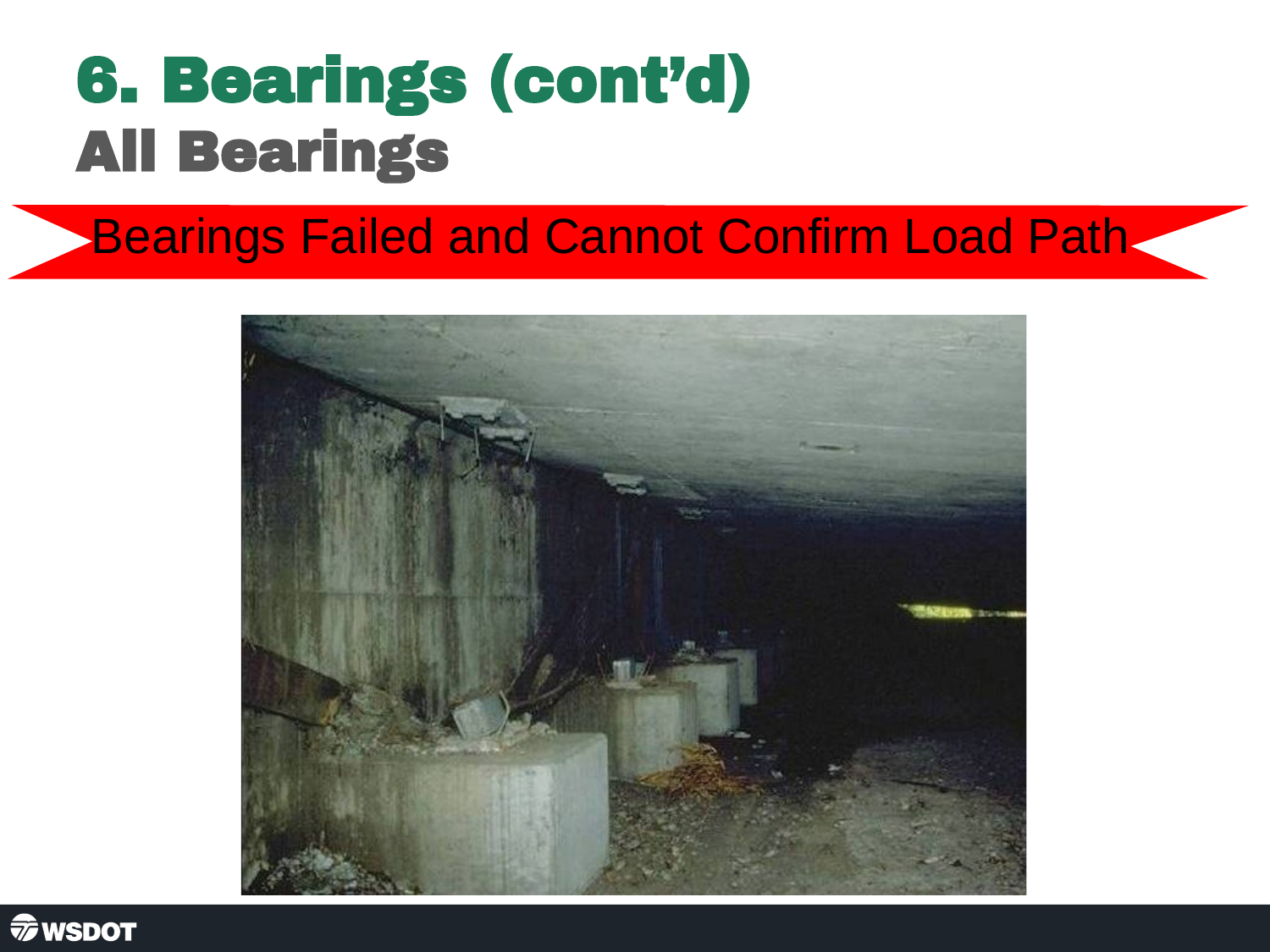

6. Bearings (cont’d)
All Bearings
Bearings Failed and Cannot Confirm Load Path